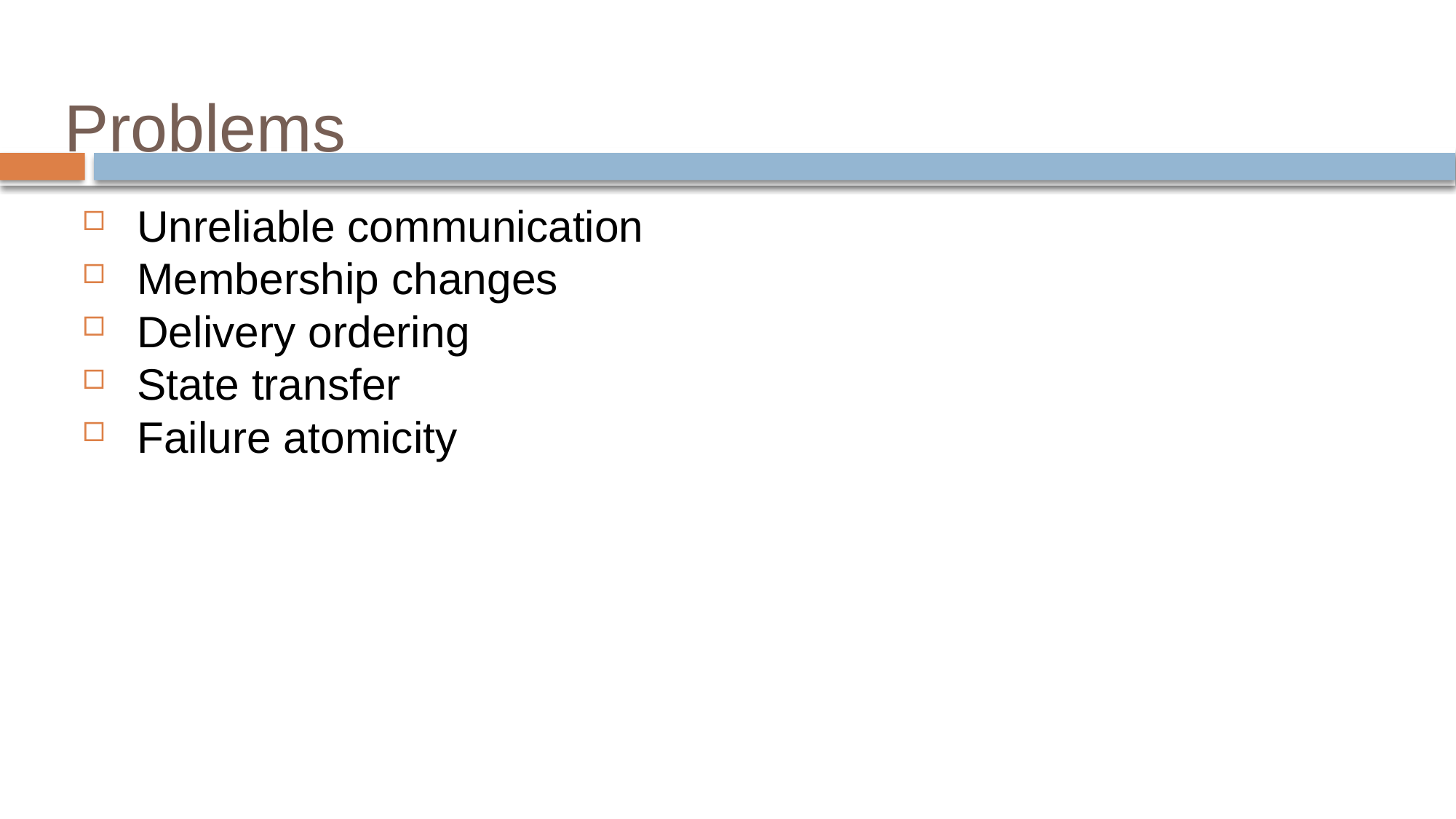

# Problems
Unreliable communication
Membership changes
Delivery ordering
State transfer
Failure atomicity